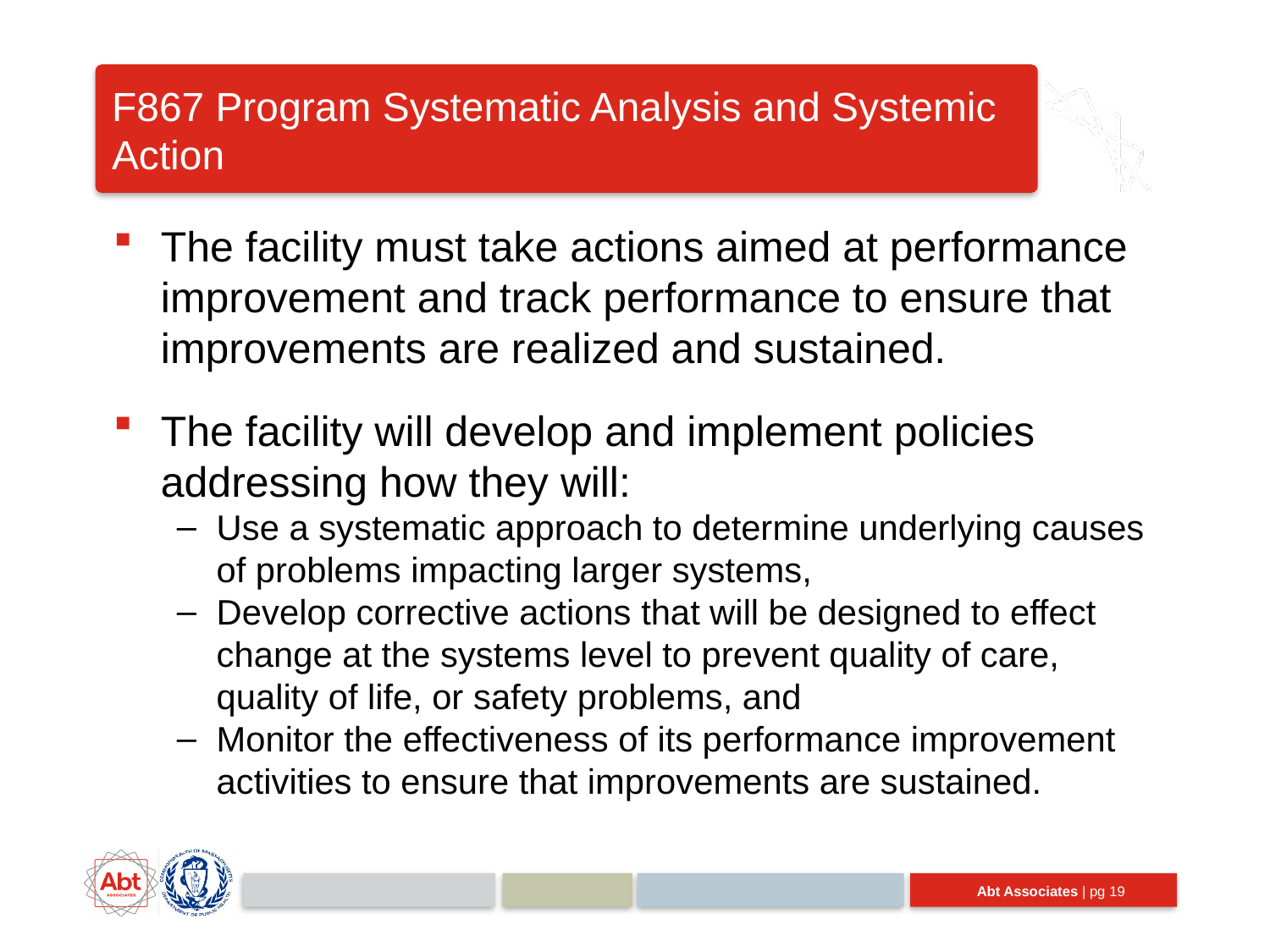

# F867 Program Systematic Analysis and Systemic Action
The facility must take actions aimed at performance improvement and track performance to ensure that improvements are realized and sustained.
The facility will develop and implement policies addressing how they will:
Use a systematic approach to determine underlying causes of problems impacting larger systems,
Develop corrective actions that will be designed to effect change at the systems level to prevent quality of care, quality of life, or safety problems, and
Monitor the effectiveness of its performance improvement activities to ensure that improvements are sustained.